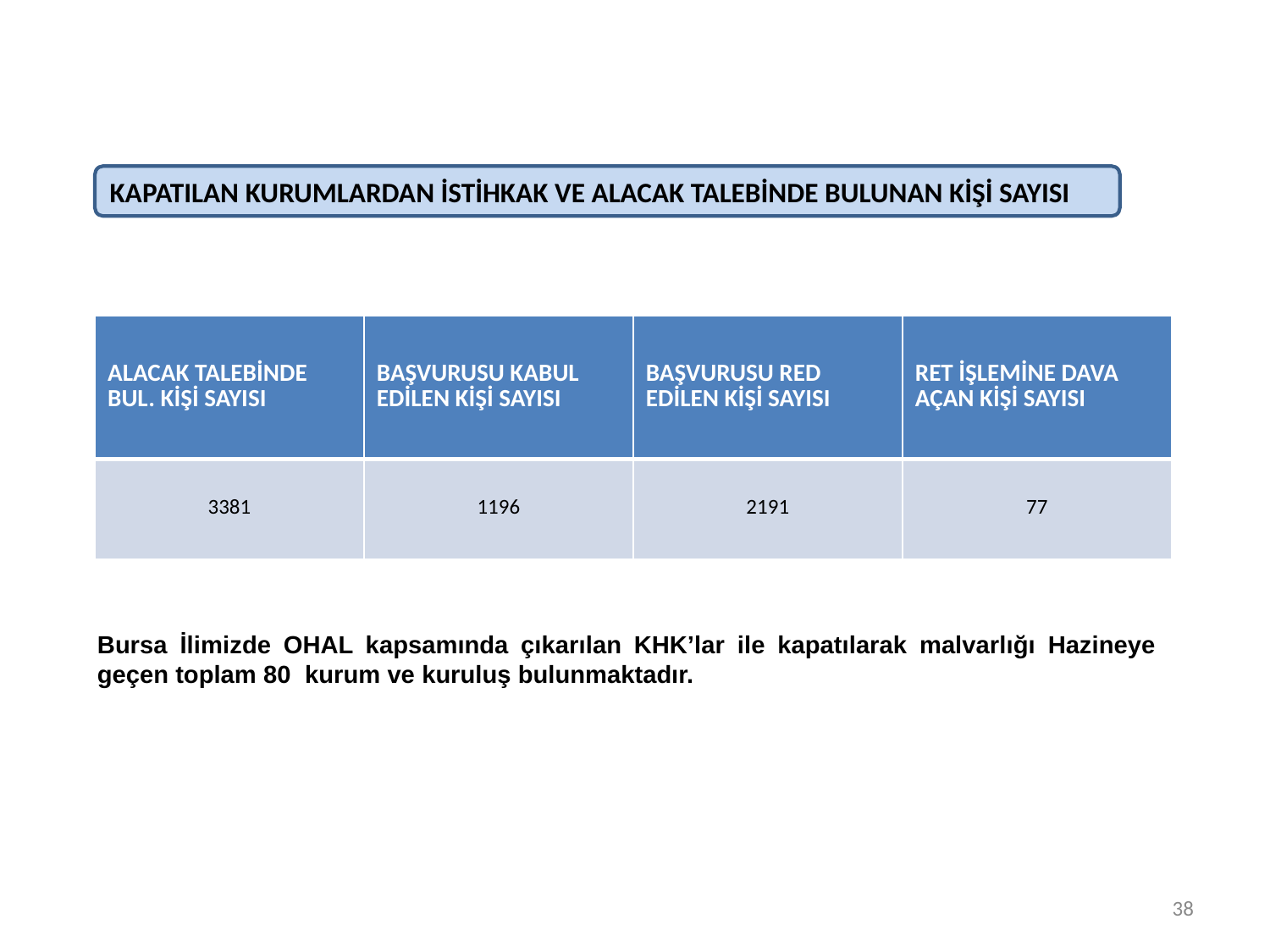

KAPATILAN KURUMLARDAN İSTİHKAK VE ALACAK TALEBİNDE BULUNAN KİŞİ SAYISI
| ALACAK TALEBİNDE BUL. KİŞİ SAYISI | BAŞVURUSU KABUL EDİLEN KİŞİ SAYISI | BAŞVURUSU RED EDİLEN KİŞİ SAYISI | RET İŞLEMİNE DAVA AÇAN KİŞİ SAYISI |
| --- | --- | --- | --- |
| 3381 | 1196 | 2191 | 77 |

Bursa İlimizde OHAL kapsamında çıkarılan KHK’lar ile kapatılarak malvarlığı Hazineye geçen toplam 80  kurum ve kuruluş bulunmaktadır.
38